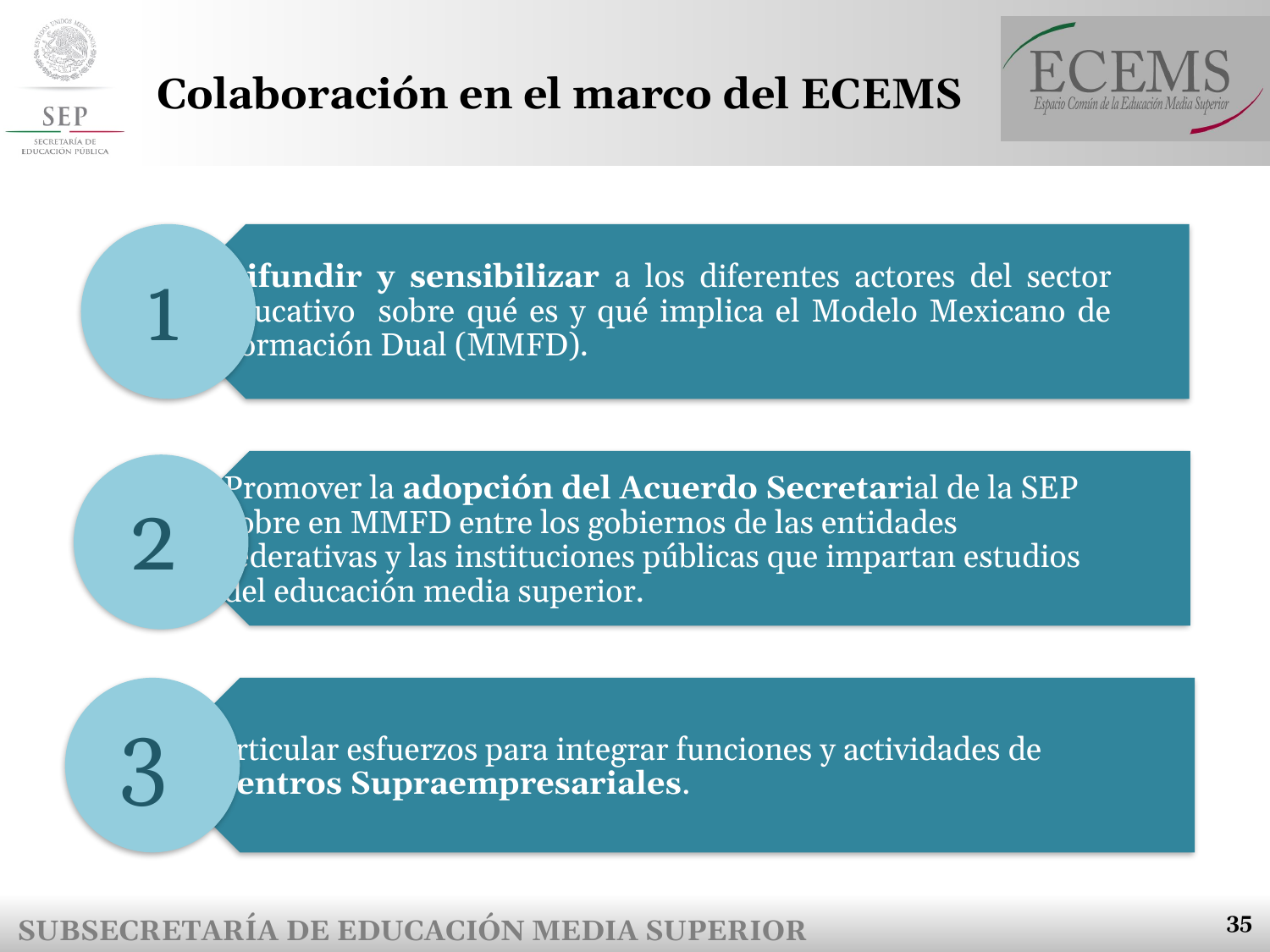

# Colaboración en el marco del ECEMS
Difundir y sensibilizar a los diferentes actores del sector educativo  sobre qué es y qué implica el Modelo Mexicano de Formación Dual (MMFD).

Promover la adopción del Acuerdo Secretarial de la SEP sobre en MMFD entre los gobiernos de las entidades federativas y las instituciones públicas que impartan estudios del educación media superior.

Articular esfuerzos para integrar funciones y actividades de Centros Supraempresariales.

1
2
3
35